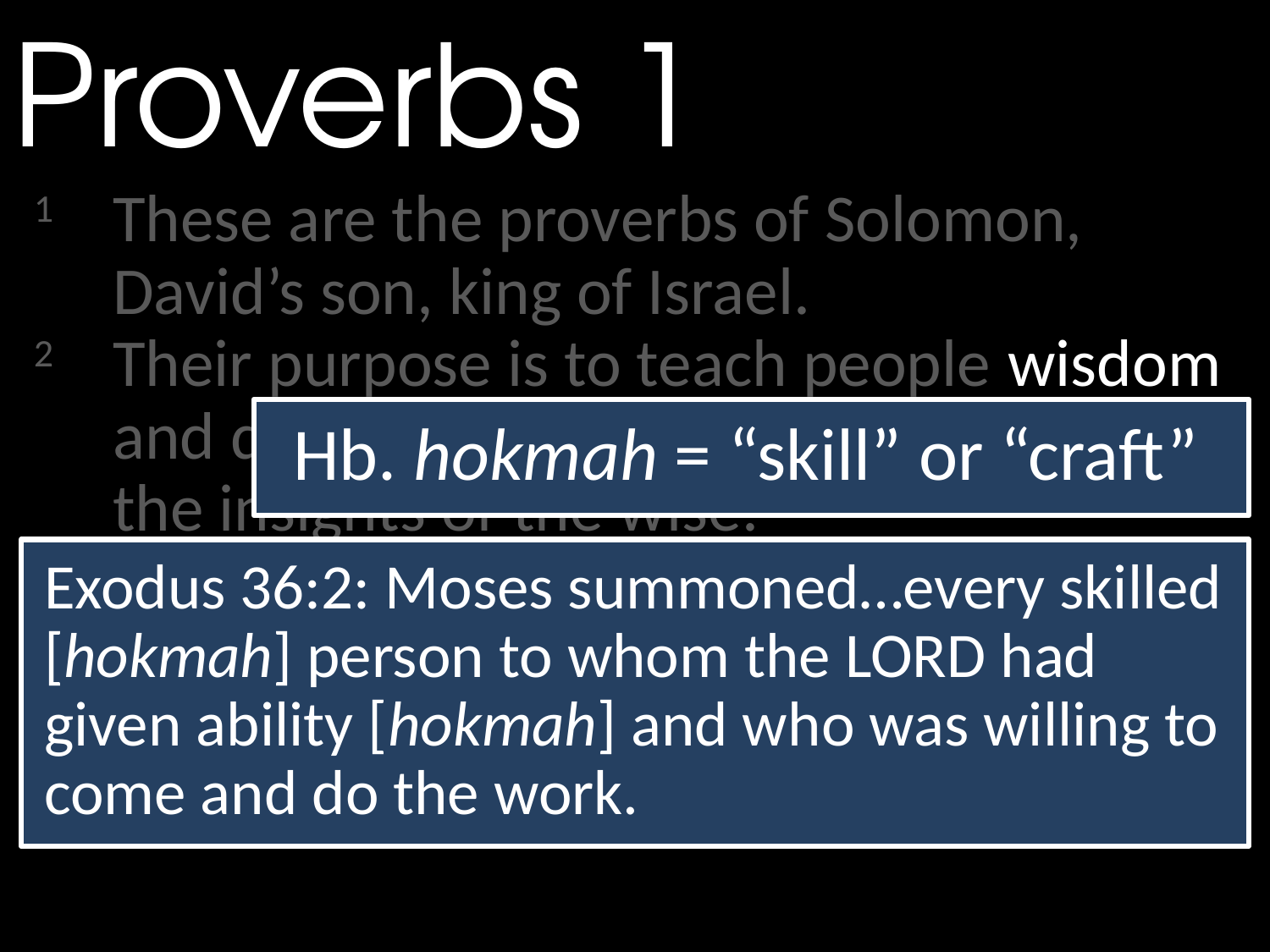

Proverbs 1
1	These are the proverbs of Solomon, David’s son, king of Israel.
2	Their purpose is to teach people wisdom and discipline, to help them understand the insights of the wise.

Hb. hokmah = “skill” or “craft”

Exodus 36:2: Moses summoned…every skilled [hokmah] person to whom the LORD had given ability [hokmah] and who was willing to come and do the work.